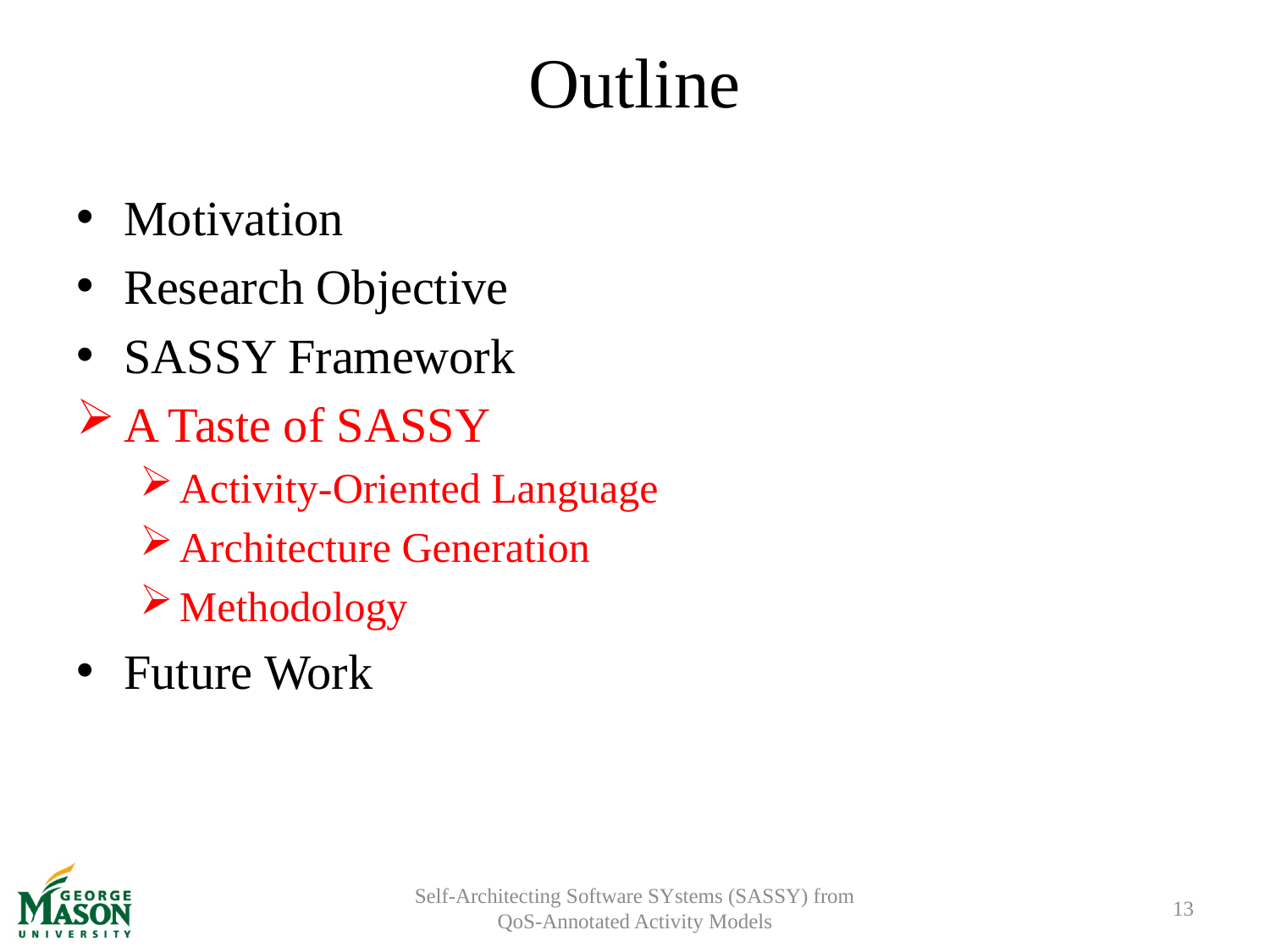

# Outline
Motivation
Research Objective
SASSY Framework
A Taste of SASSY
Activity-Oriented Language
Architecture Generation
Methodology
Future Work
Self-Architecting Software SYstems (SASSY) from QoS-Annotated Activity Models
13